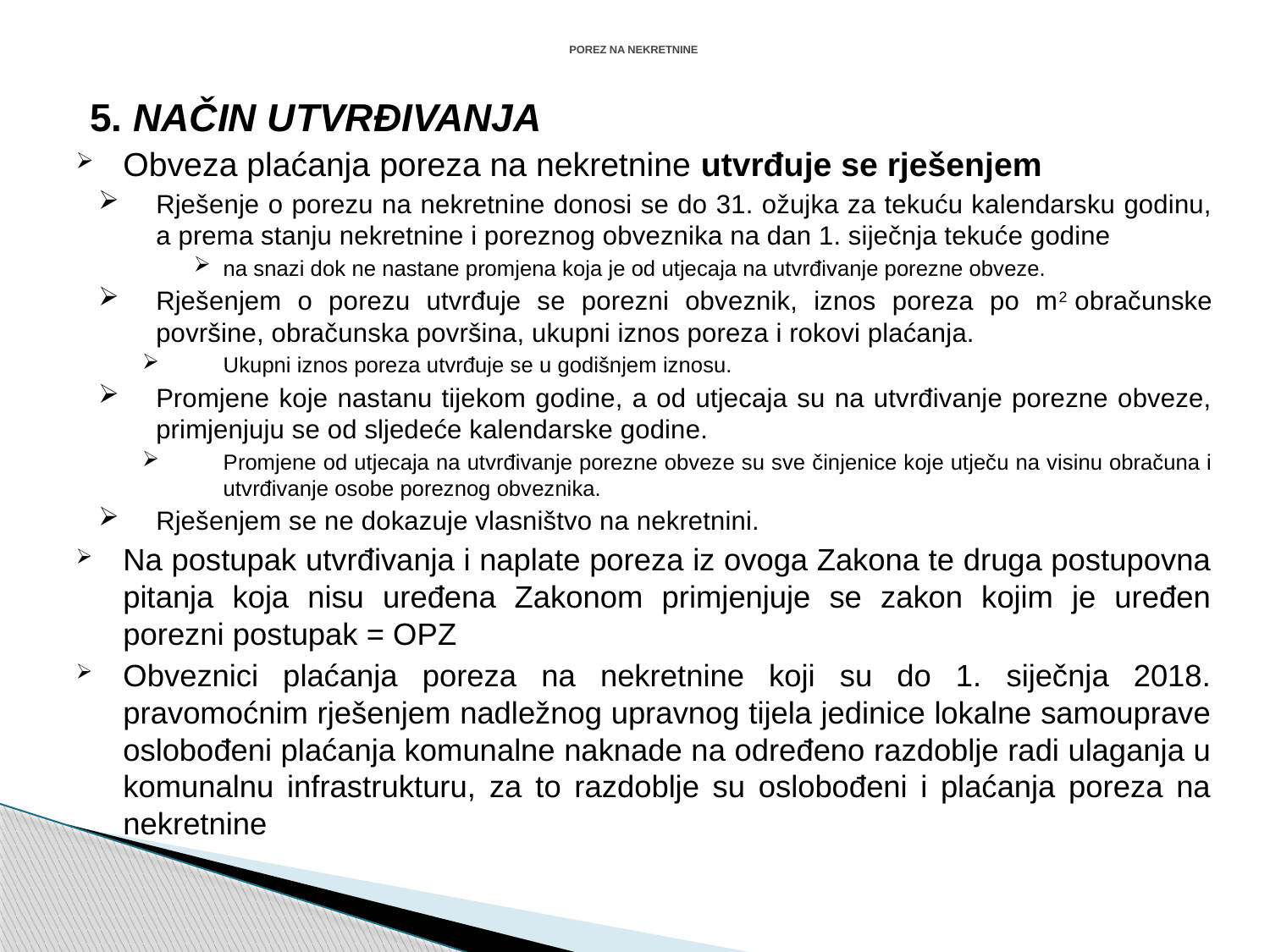

# POREZ NA NEKRETNINE
5. NAČIN UTVRĐIVANJA
Obveza plaćanja poreza na nekretnine utvrđuje se rješenjem
Rješenje o porezu na nekretnine donosi se do 31. ožujka za tekuću kalendarsku godinu, a prema stanju nekretnine i poreznog obveznika na dan 1. siječnja tekuće godine
na snazi dok ne nastane promjena koja je od utjecaja na utvrđivanje porezne obveze.
Rješenjem o porezu utvrđuje se porezni obveznik, iznos poreza po m2 obračunske površine, obračunska površina, ukupni iznos poreza i rokovi plaćanja.
Ukupni iznos poreza utvrđuje se u godišnjem iznosu.
Promjene koje nastanu tijekom godine, a od utjecaja su na utvrđivanje porezne obveze, primjenjuju se od sljedeće kalendarske godine.
Promjene od utjecaja na utvrđivanje porezne obveze su sve činjenice koje utječu na visinu obračuna i utvrđivanje osobe poreznog obveznika.
Rješenjem se ne dokazuje vlasništvo na nekretnini.
Na postupak utvrđivanja i naplate poreza iz ovoga Zakona te druga postupovna pitanja koja nisu uređena Zakonom primjenjuje se zakon kojim je uređen porezni postupak = OPZ
Obveznici plaćanja poreza na nekretnine koji su do 1. siječnja 2018. pravomoćnim rješenjem nadležnog upravnog tijela jedinice lokalne samouprave oslobođeni plaćanja komunalne naknade na određeno razdoblje radi ulaganja u komunalnu infrastrukturu, za to razdoblje su oslobođeni i plaćanja poreza na nekretnine